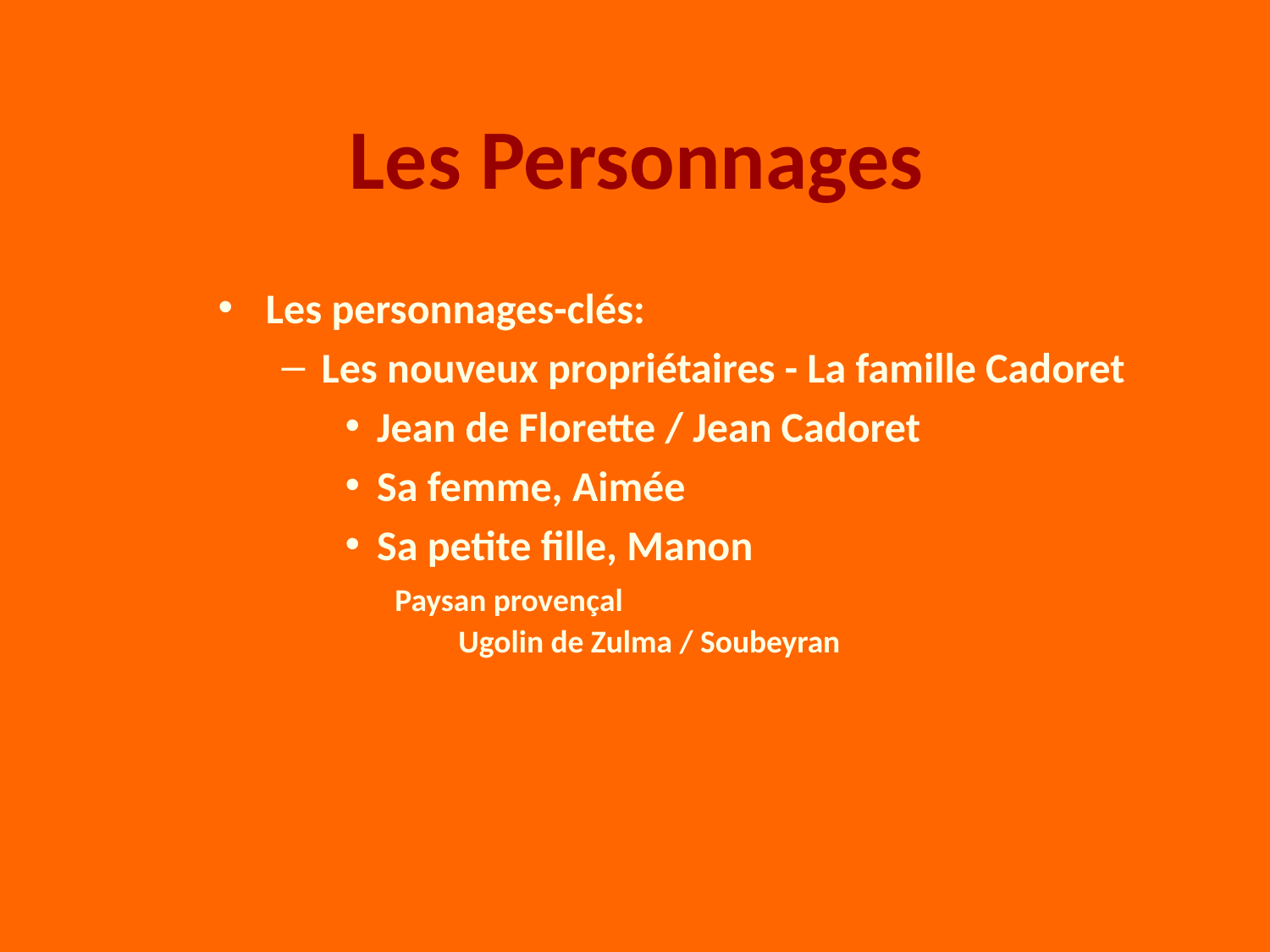

# Les Personnages
Les personnages-clés:
Les nouveux propriétaires - La famille Cadoret
Jean de Florette / Jean Cadoret
Sa femme, Aimée
Sa petite fille, Manon
		Paysan provençal
		Ugolin de Zulma / Soubeyran